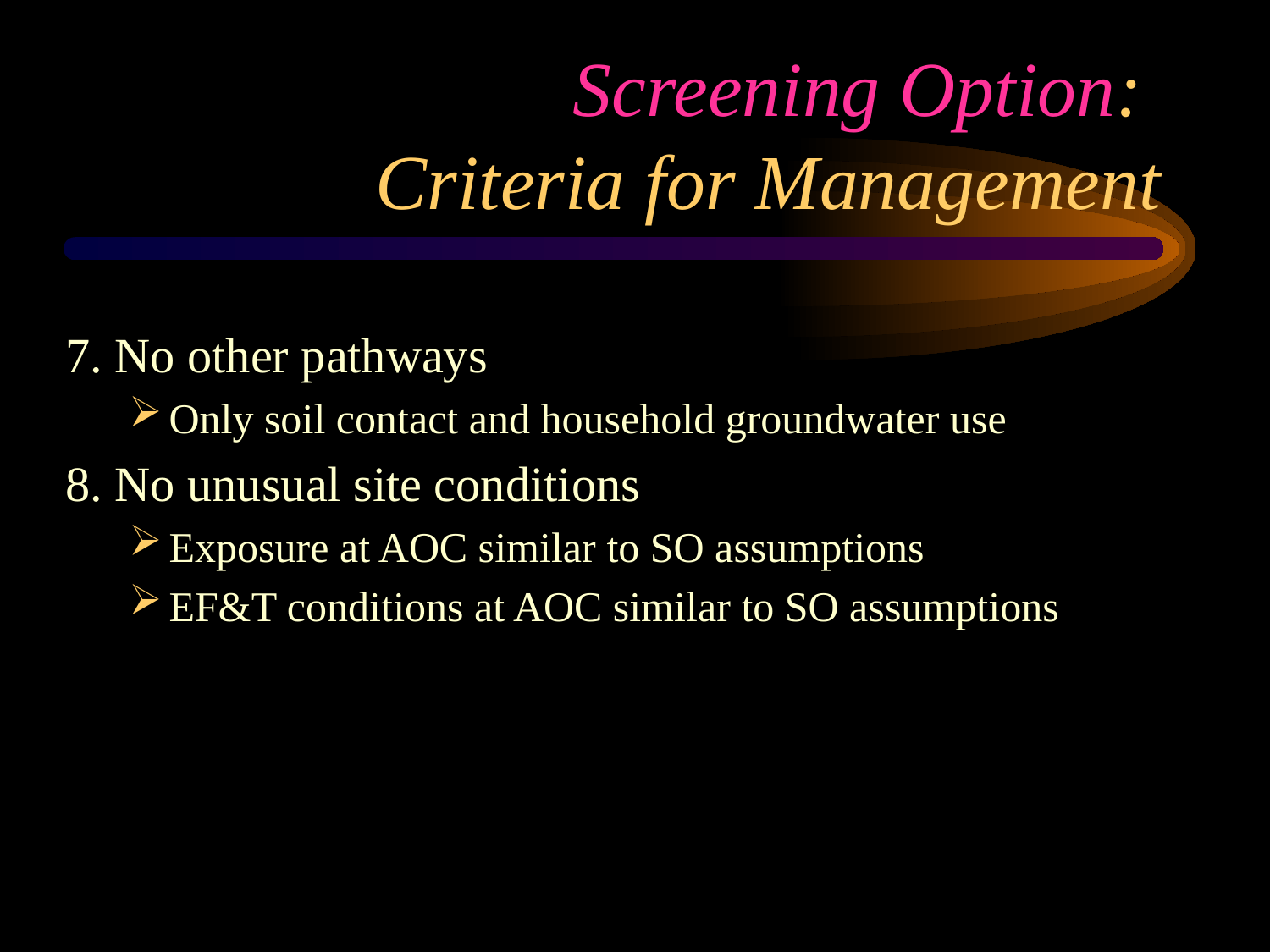

# Screening Option: Criteria for Management
7. No other pathways
Only soil contact and household groundwater use
8. No unusual site conditions
Exposure at AOC similar to SO assumptions
EF&T conditions at AOC similar to SO assumptions